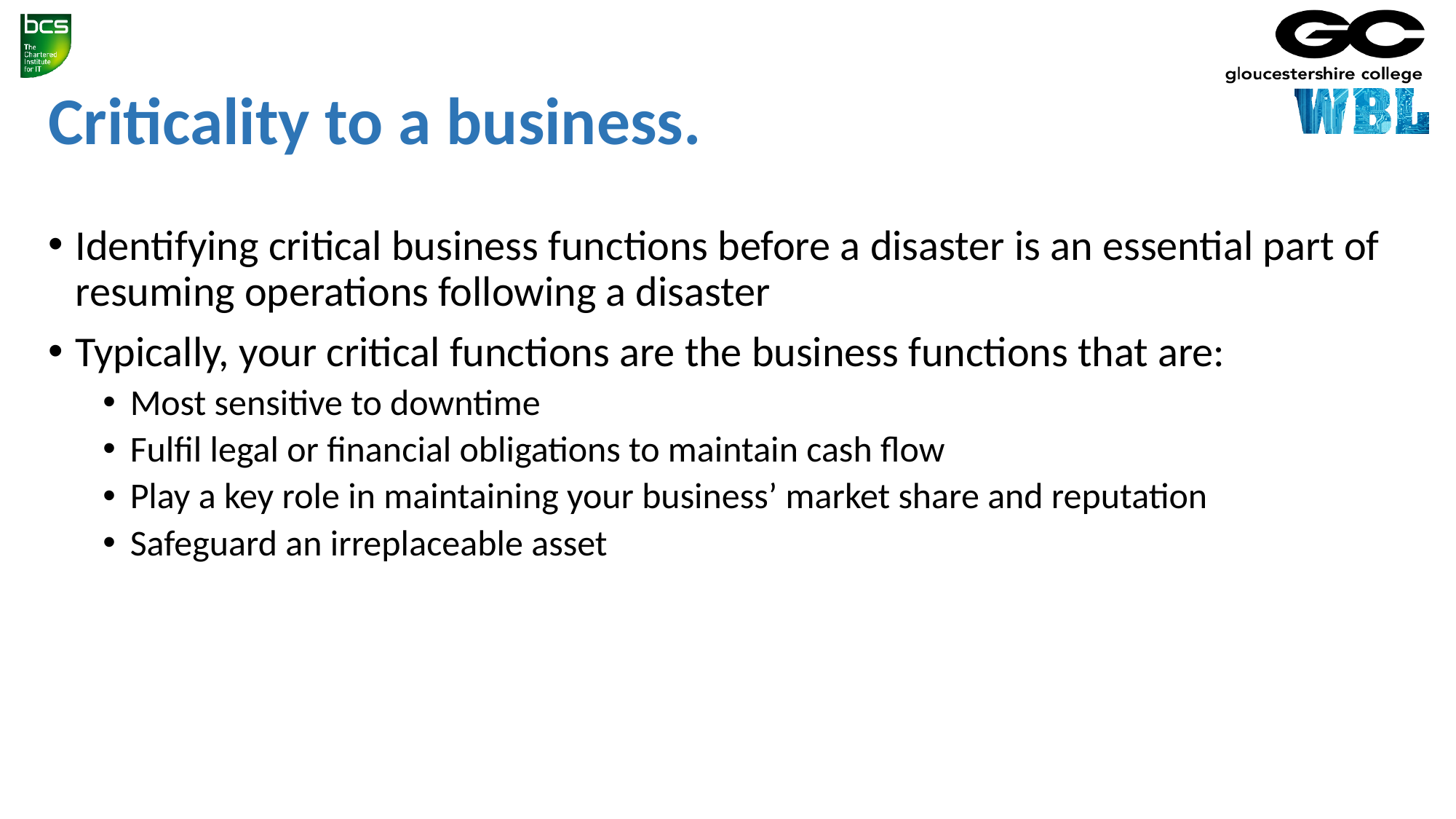

# Criticality to a business.
Identifying critical business functions before a disaster is an essential part of resuming operations following a disaster
Typically, your critical functions are the business functions that are:
Most sensitive to downtime
Fulfil legal or financial obligations to maintain cash flow
Play a key role in maintaining your business’ market share and reputation
Safeguard an irreplaceable asset